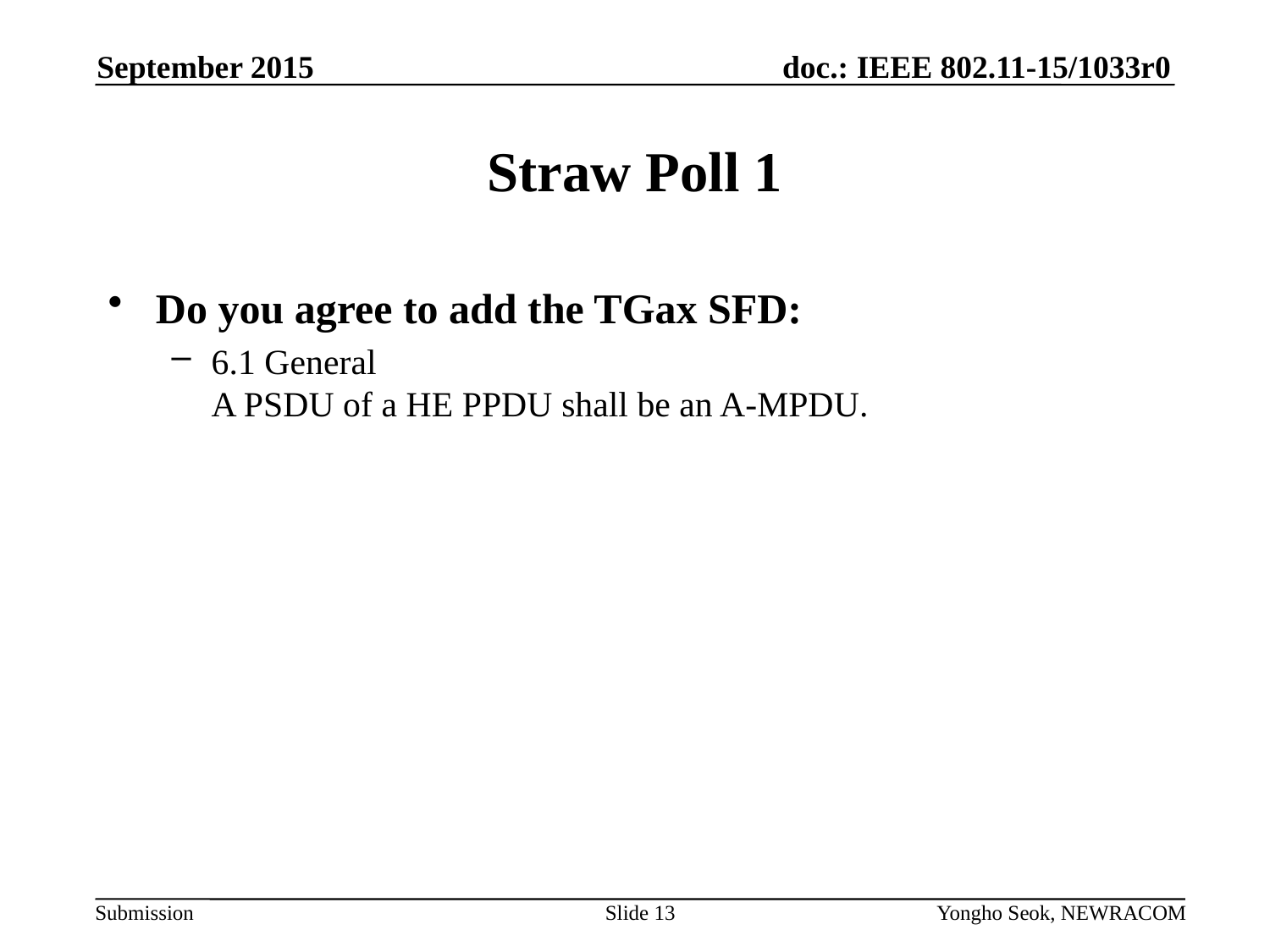

September 2015
# Straw Poll 1
Do you agree to add the TGax SFD:
6.1 General
A PSDU of a HE PPDU shall be an A-MPDU.

Slide 13
Yongho Seok, NEWRACOM